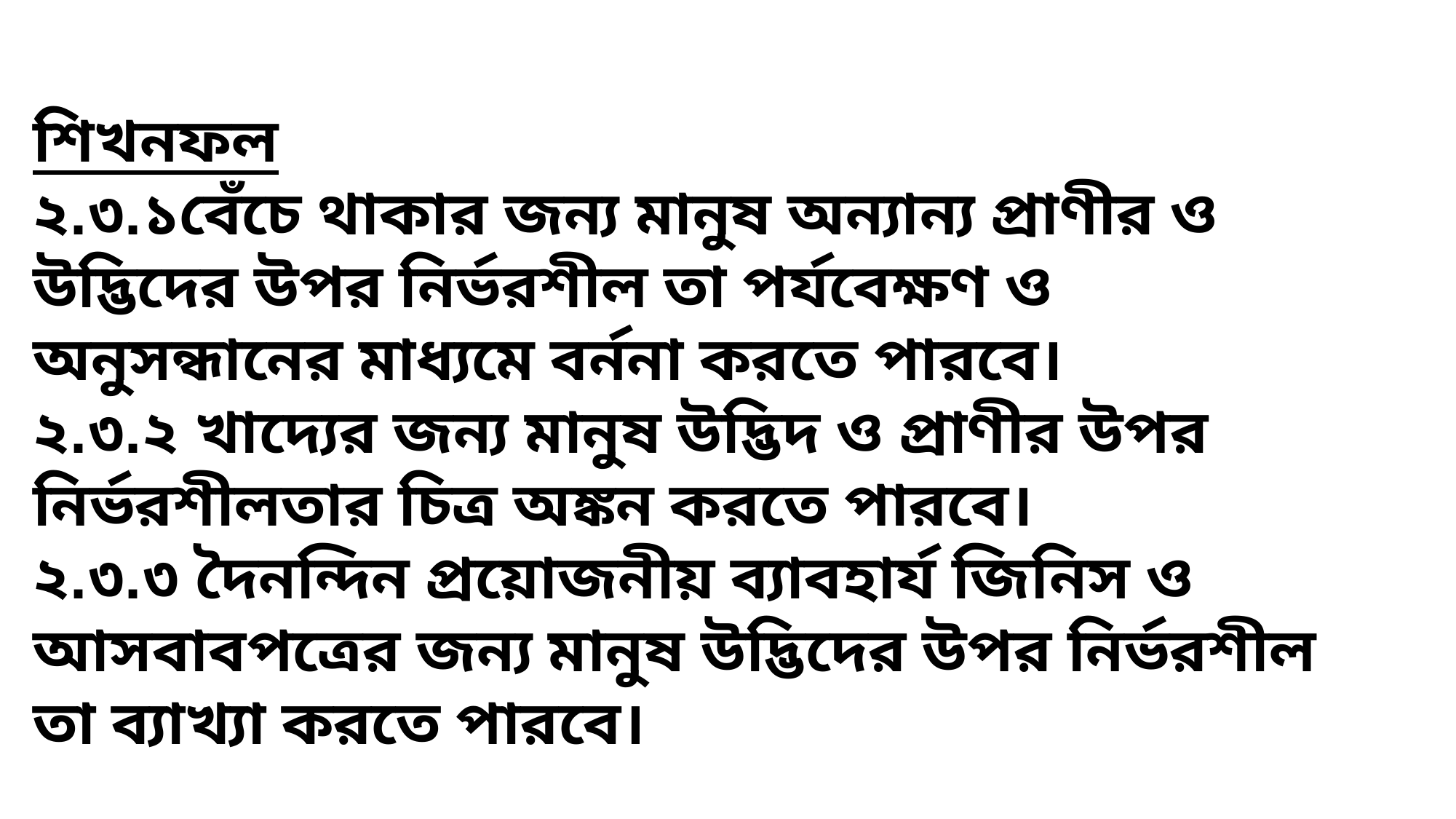

শিখনফল
২.৩.১বেঁচে থাকার জন্য মানুষ অন্যান্য প্রাণীর ও উদ্ভিদের উপর নির্ভরশীল তা পর্যবেক্ষণ ও অনুসন্ধানের মাধ্যমে বর্ননা করতে পারবে।
২.৩.২ খাদ্যের জন্য মানুষ উদ্ভিদ ও প্রাণীর উপর নির্ভরশীলতার চিত্র অঙ্কন করতে পারবে।
২.৩.৩ দৈনন্দিন প্রয়োজনীয় ব্যাবহার্য জিনিস ও আসবাবপত্রের জন্য মানুষ উদ্ভিদের উপর নির্ভরশীল তা ব্যাখ্যা করতে পারবে।